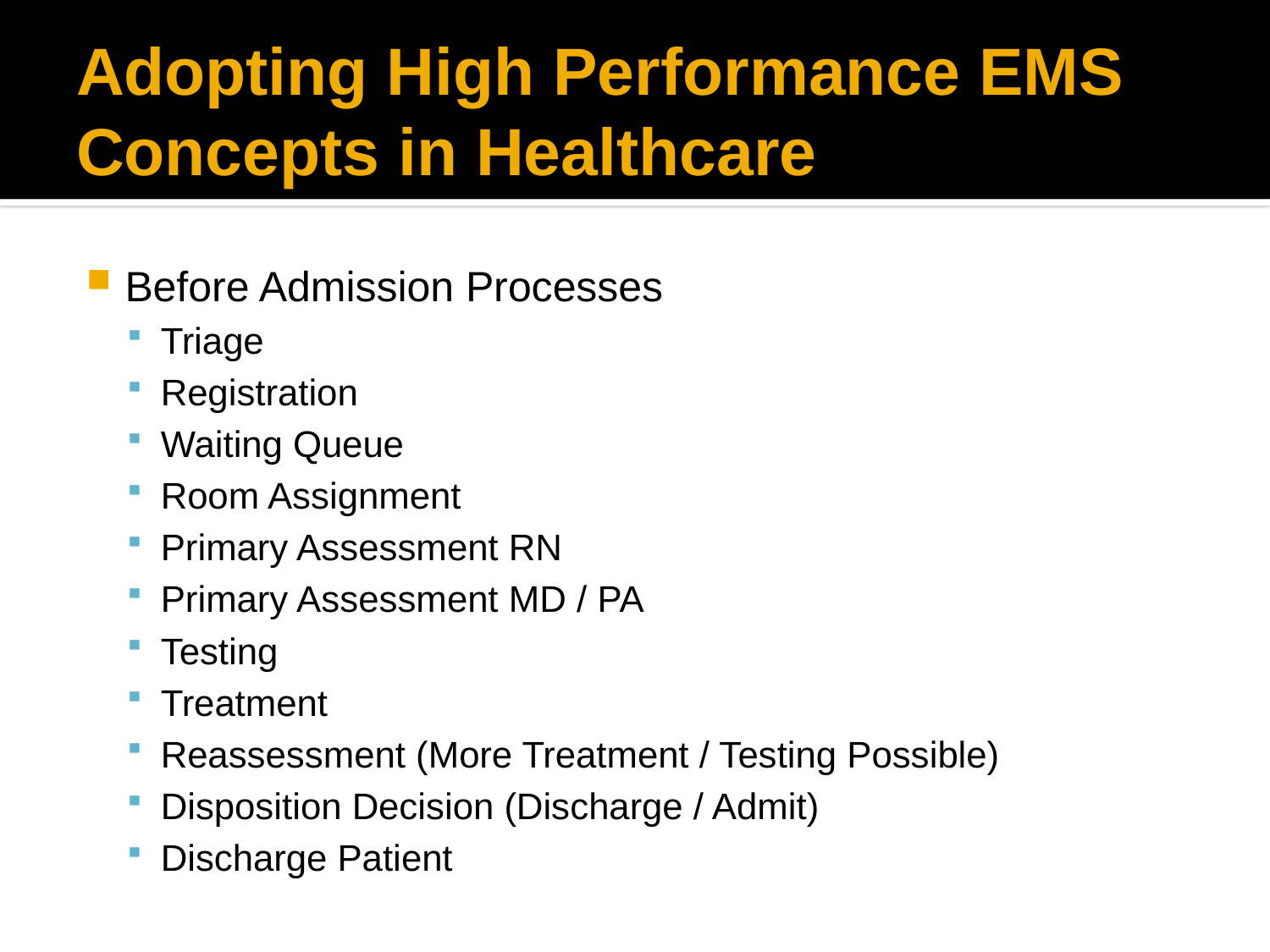

# Adopting High Performance EMS Concepts in Healthcare
Before Admission Processes
Triage
Registration
Waiting Queue
Room Assignment
Primary Assessment RN
Primary Assessment MD / PA
Testing
Treatment
Reassessment (More Treatment / Testing Possible)
Disposition Decision (Discharge / Admit)
Discharge Patient